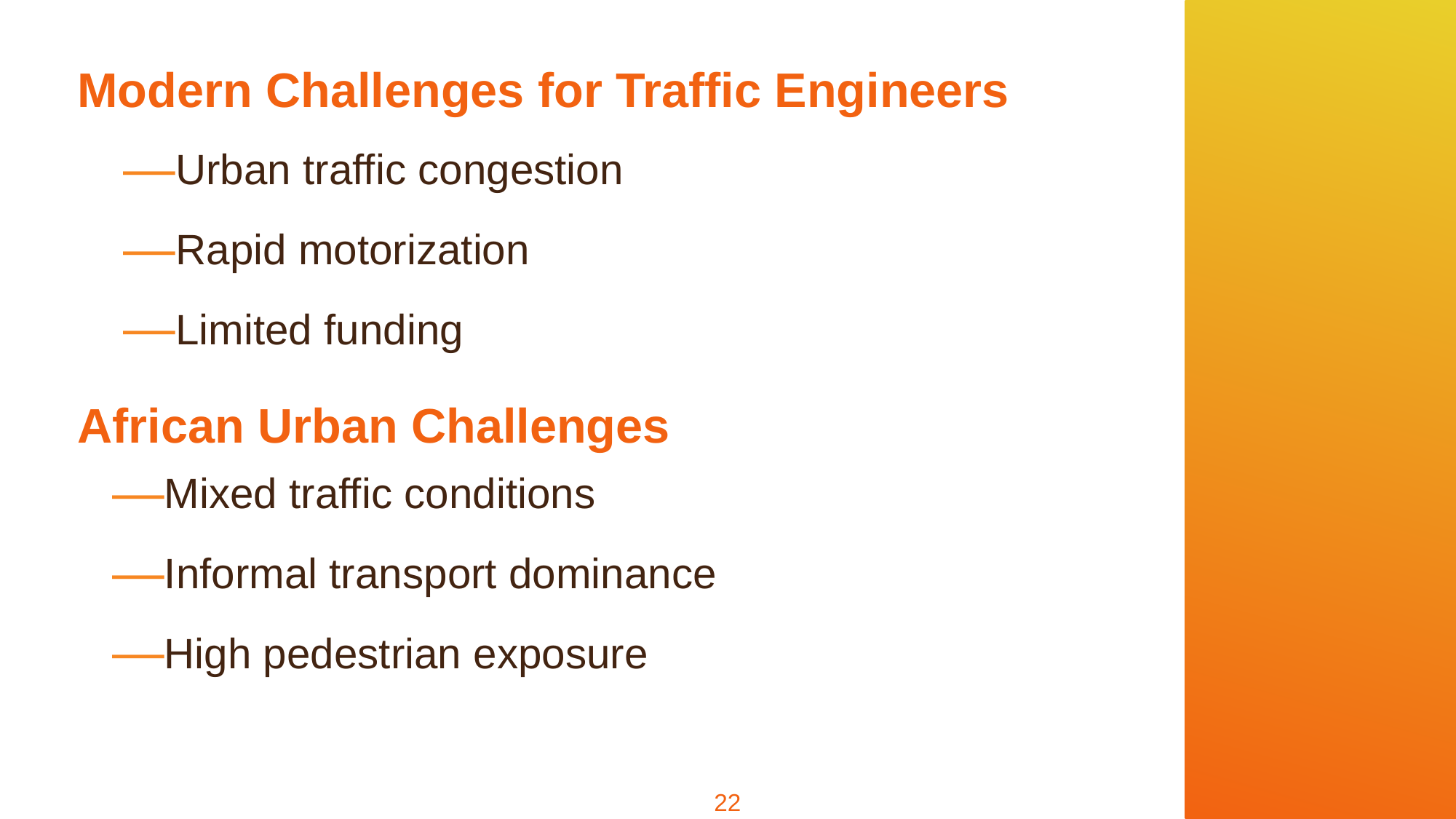

# Modern Challenges for Traffic Engineers
Urban traffic congestion
Rapid motorization
Limited funding
African Urban Challenges
Mixed traffic conditions
Informal transport dominance
High pedestrian exposure